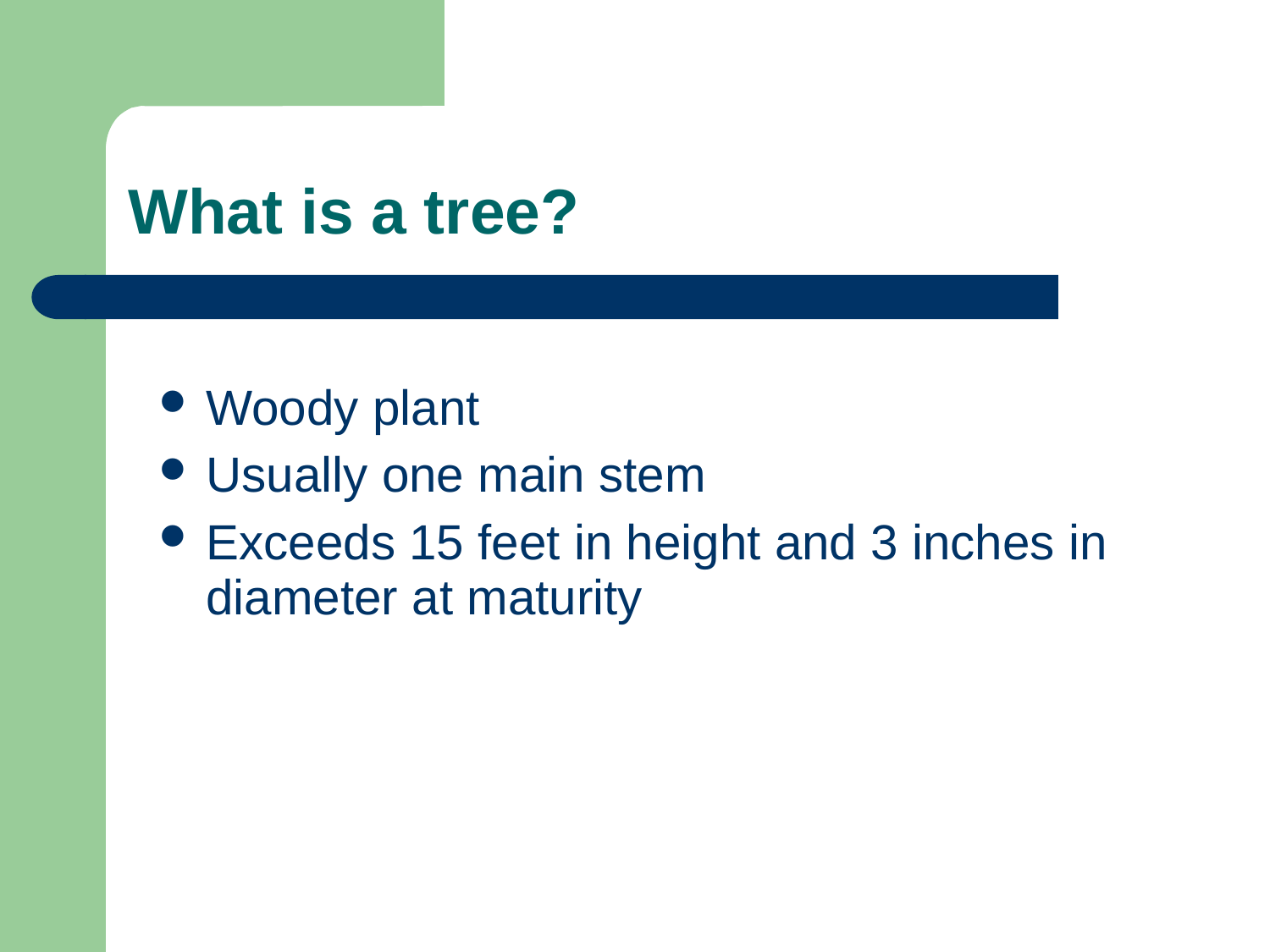

# What is a tree?
Woody plant
Usually one main stem
Exceeds 15 feet in height and 3 inches in diameter at maturity